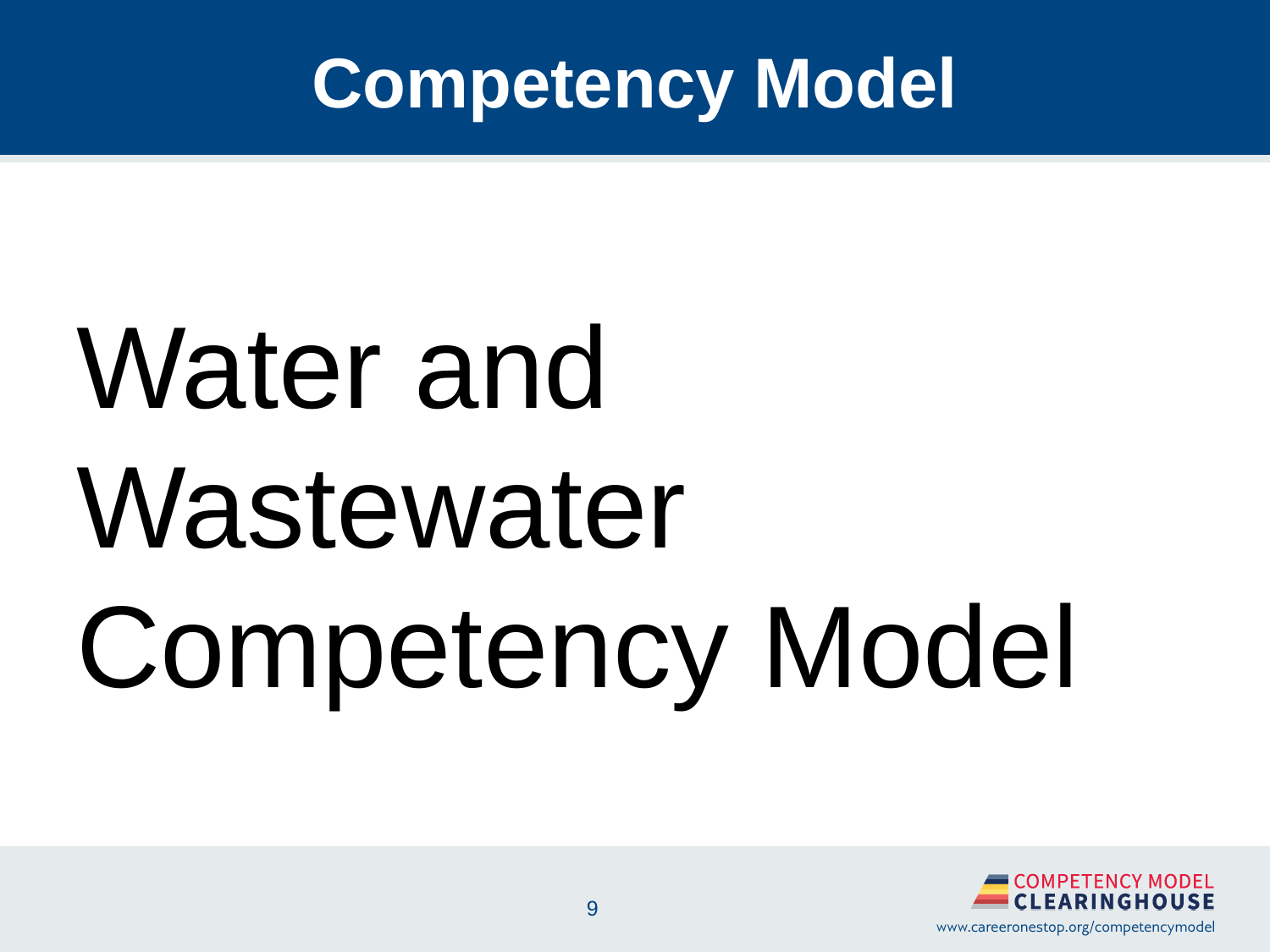

# Competency Model
Water and Wastewater Competency Model